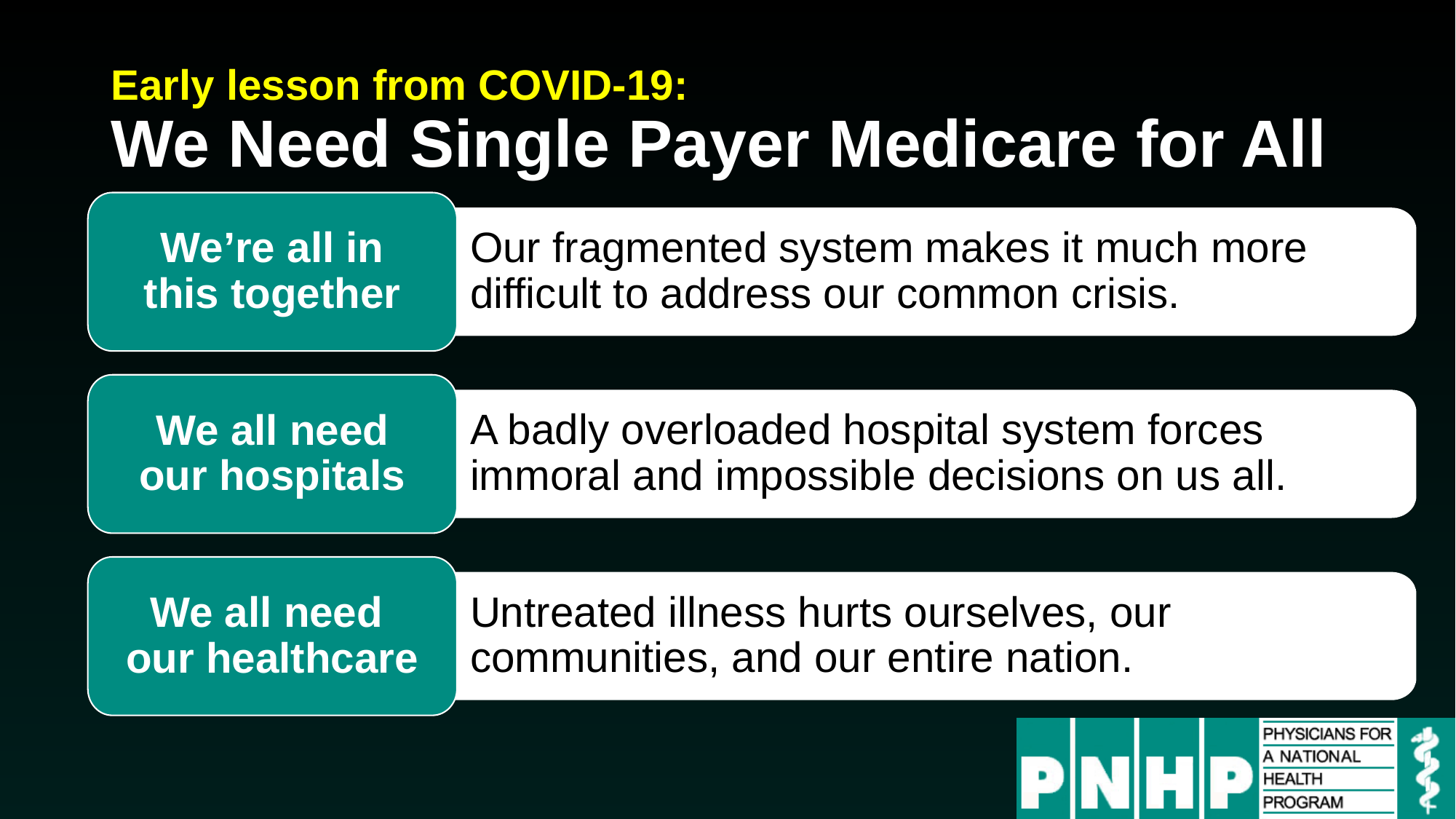

# Early lesson from COVID-19: We Need Single Payer Medicare for All
We’re all in this together
Our fragmented system makes it much more difficult to address our common crisis.
We all need our hospitals
A badly overloaded hospital system forces immoral and impossible decisions on us all.
We all need
our healthcare
Untreated illness hurts ourselves, our communities, and our entire nation.